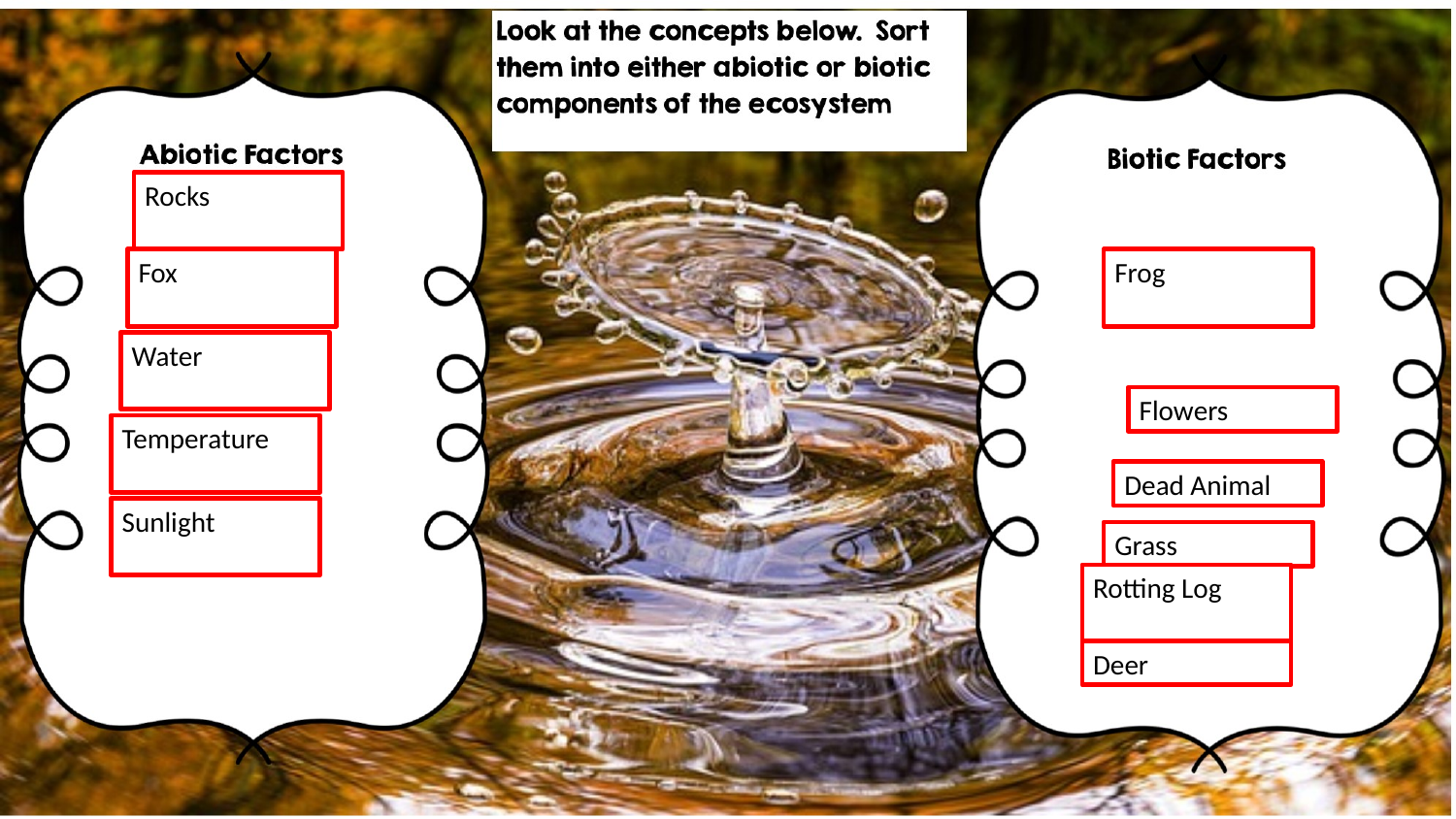

Rocks
Fox
Frog
Water
Flowers
Temperature
Dead Animal
Sunlight
Grass
Rotting Log
Deer